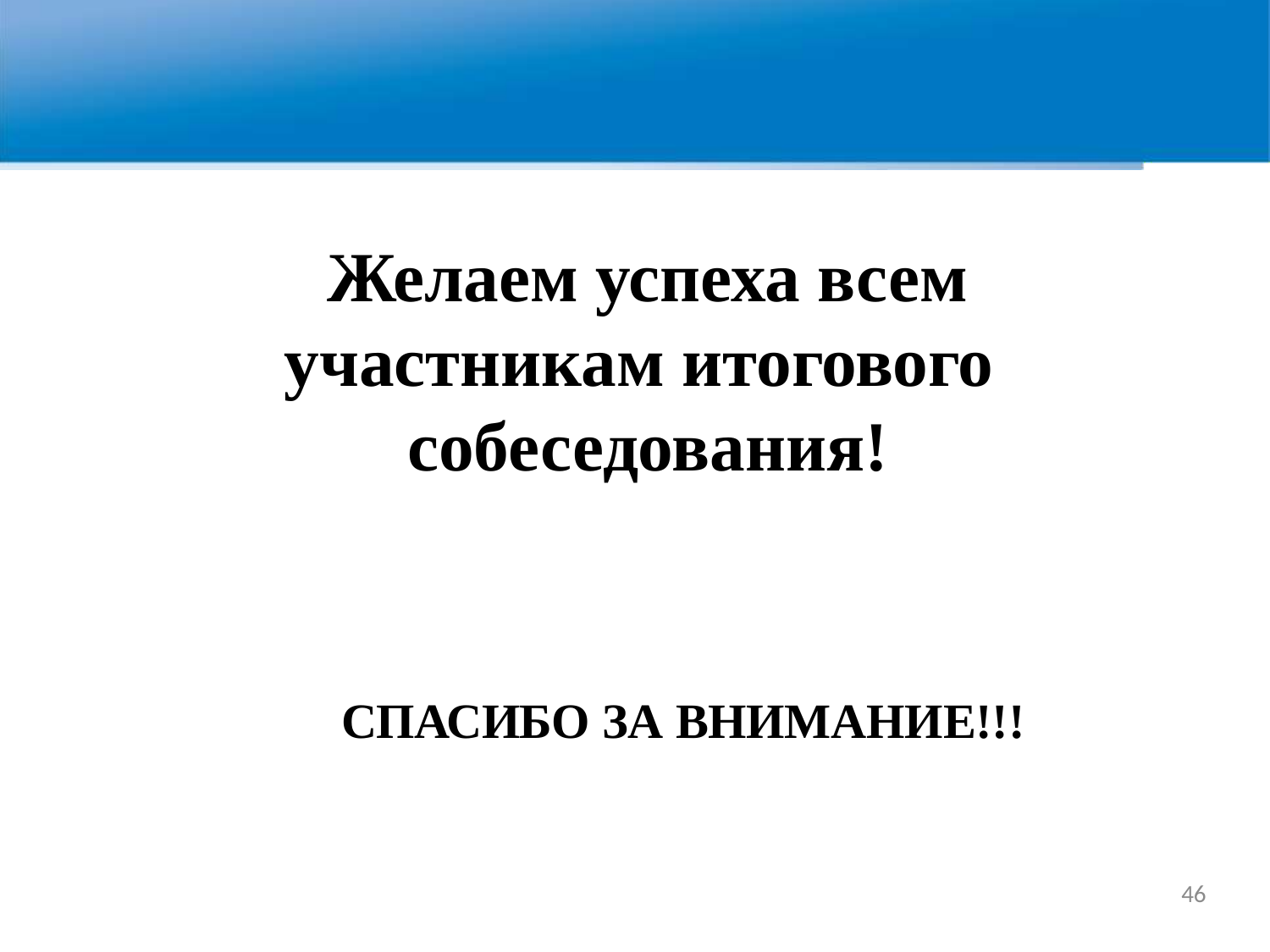

# Желаем успеха всем участникам итогового  собеседования!
СПАСИБО ЗА ВНИМАНИЕ!!!
46